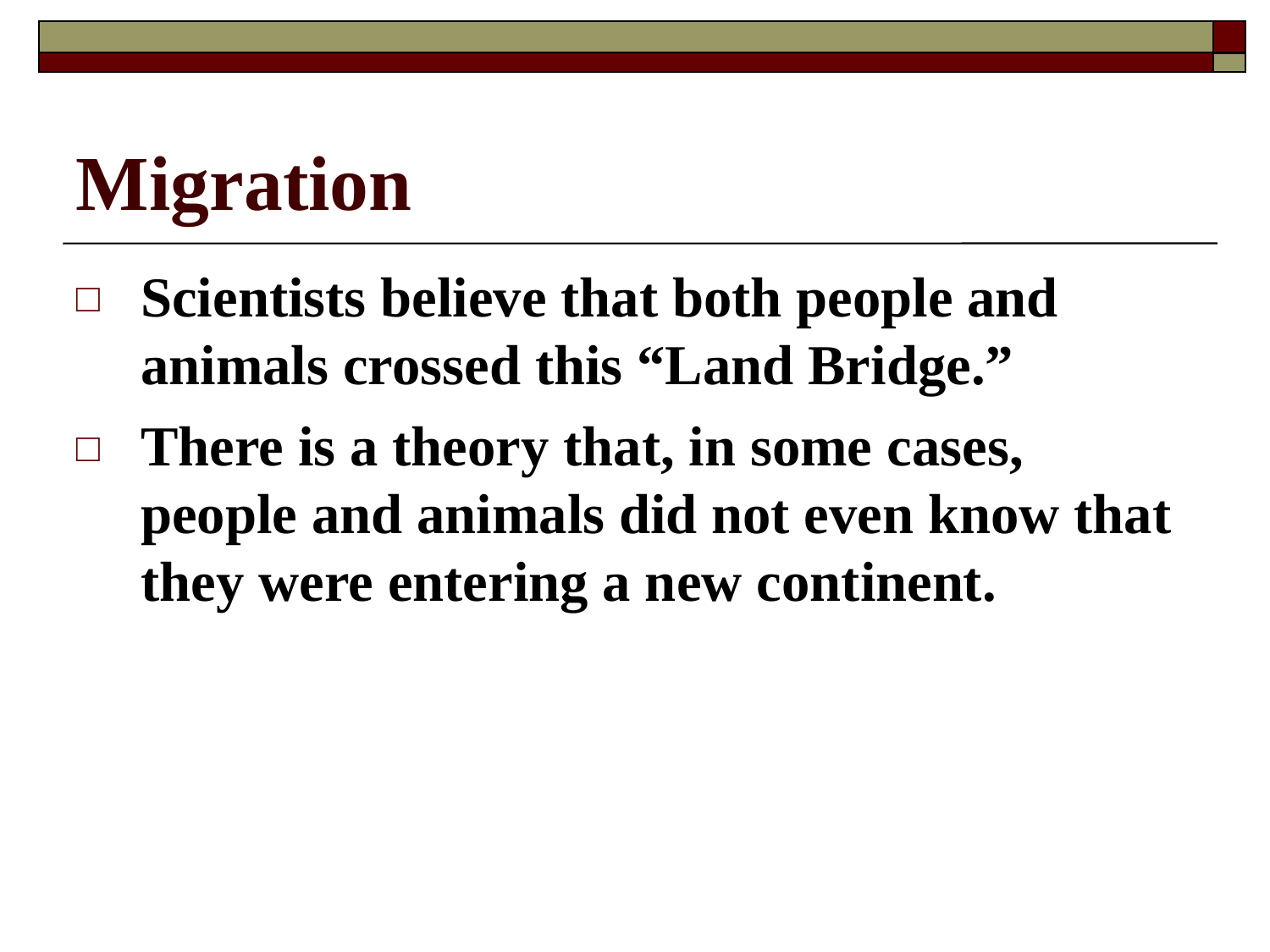

# Migration
Scientists believe that both people and animals crossed this “Land Bridge.”
There is a theory that, in some cases, people and animals did not even know that they were entering a new continent.